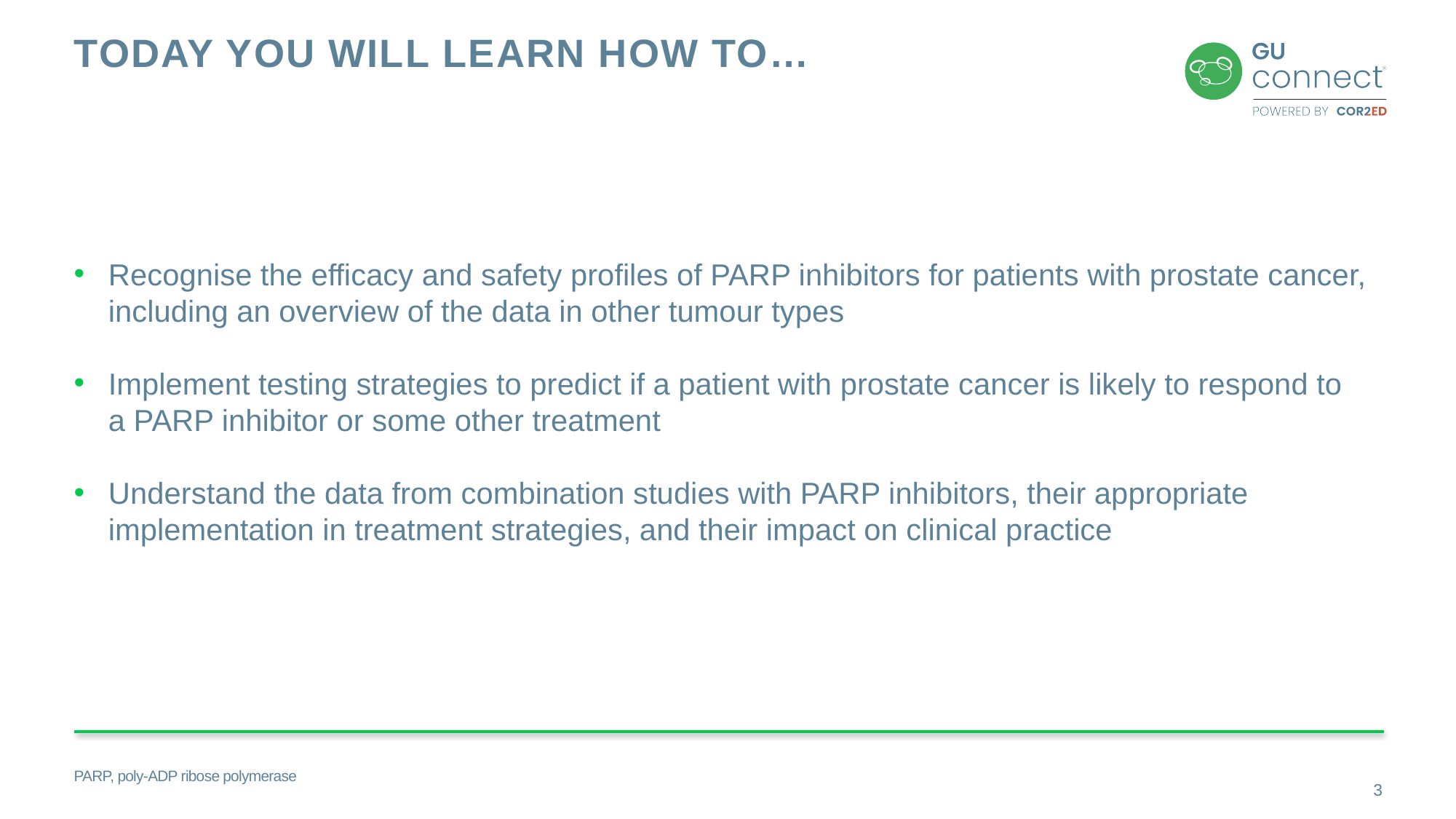

# Today you will learn how to…
Recognise the efficacy and safety profiles of PARP inhibitors for patients with prostate cancer, including an overview of the data in other tumour types
Implement testing strategies to predict if a patient with prostate cancer is likely to respond to a PARP inhibitor or some other treatment
Understand the data from combination studies with PARP inhibitors, their appropriate implementation in treatment strategies, and their impact on clinical practice

PARP, poly-ADP ribose polymerase
3